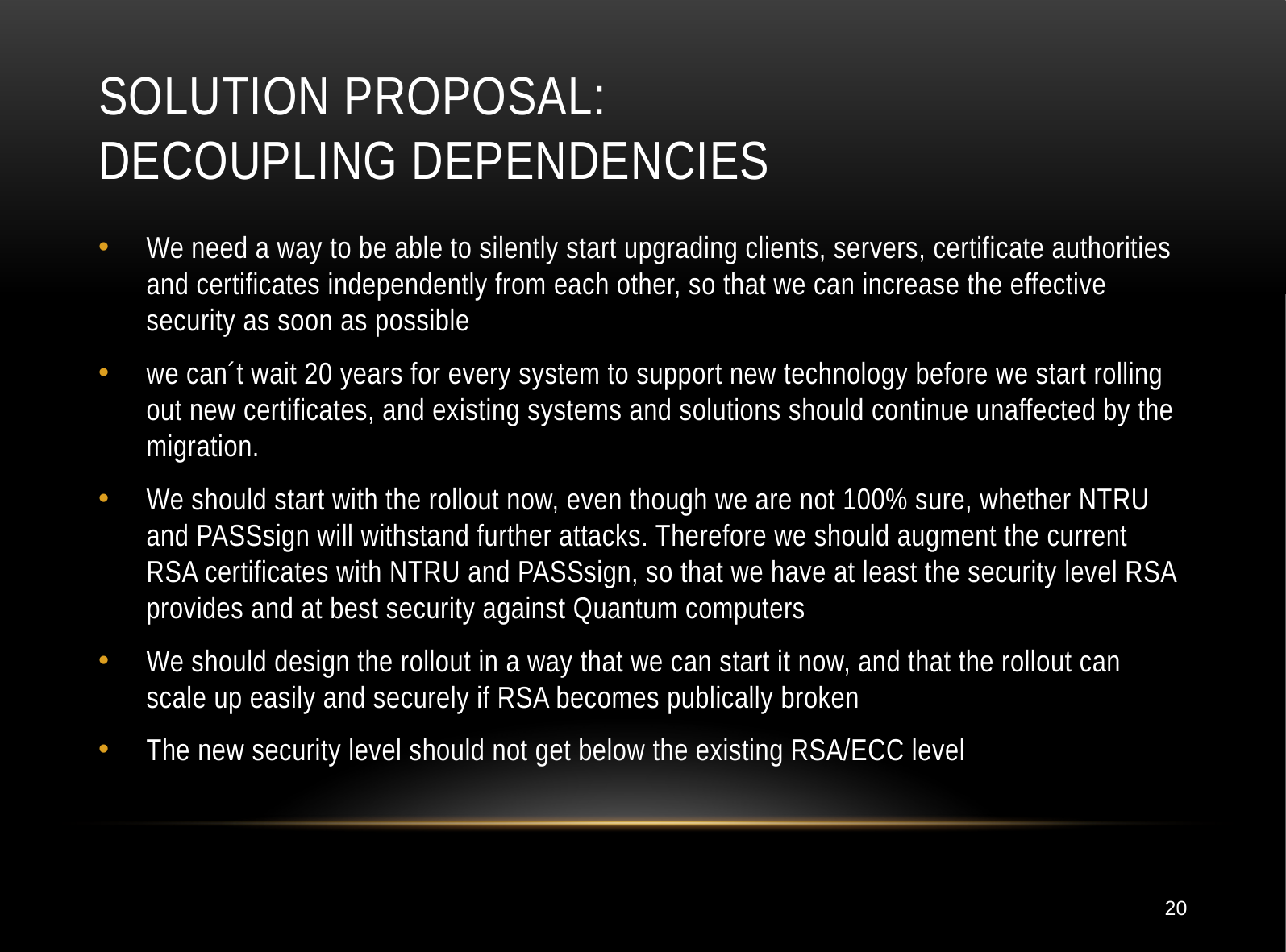

# Solution proposal: Decoupling dependencies
We need a way to be able to silently start upgrading clients, servers, certificate authorities and certificates independently from each other, so that we can increase the effective security as soon as possible
we can´t wait 20 years for every system to support new technology before we start rolling out new certificates, and existing systems and solutions should continue unaffected by the migration.
We should start with the rollout now, even though we are not 100% sure, whether NTRU and PASSsign will withstand further attacks. Therefore we should augment the current RSA certificates with NTRU and PASSsign, so that we have at least the security level RSA provides and at best security against Quantum computers
We should design the rollout in a way that we can start it now, and that the rollout can scale up easily and securely if RSA becomes publically broken
The new security level should not get below the existing RSA/ECC level

Frage: Wie hat Gott die Welt in 6 Tagen geschaffen?
Antwort: Es war keine Migration notwendig.

20